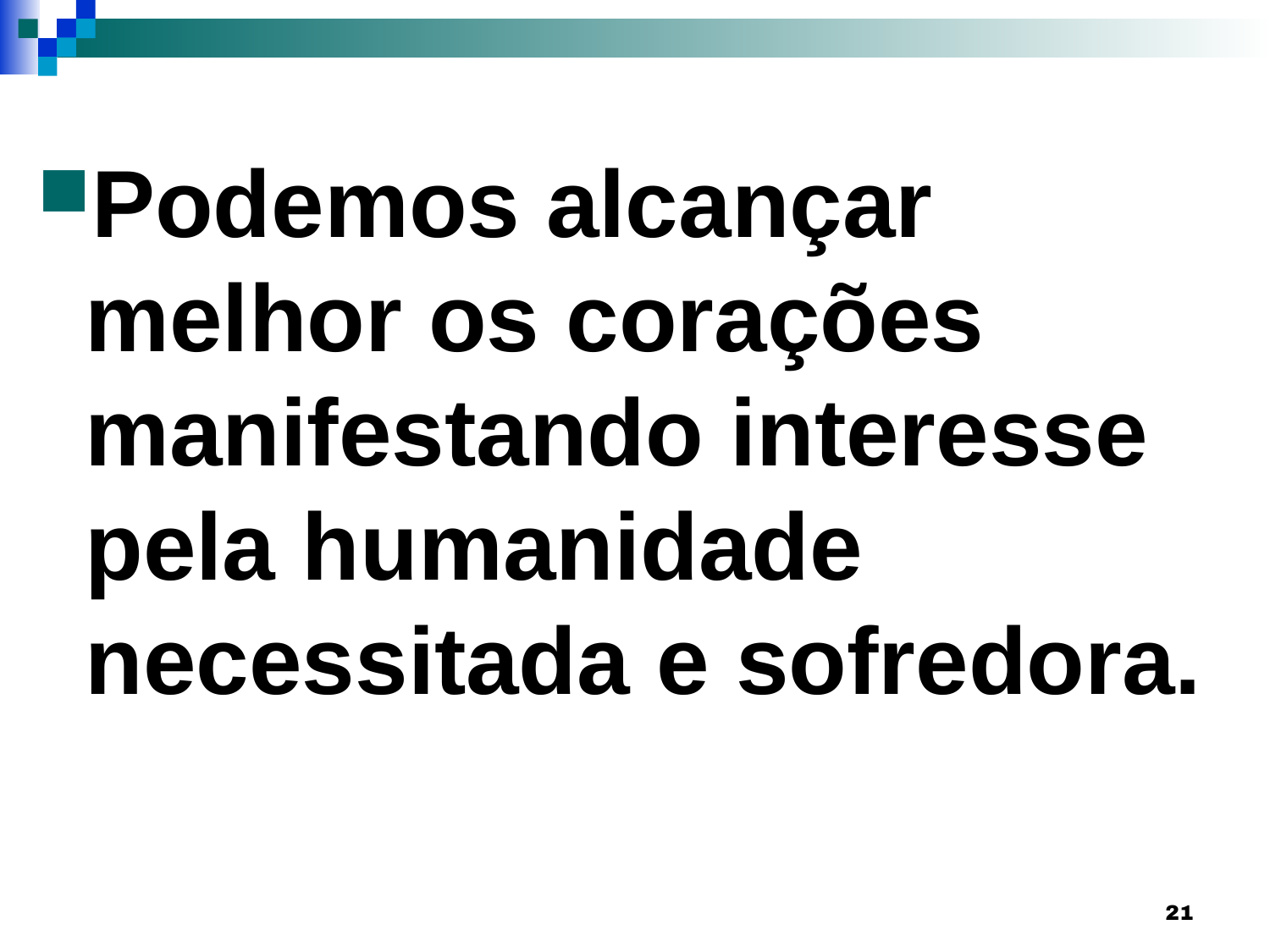

Podemos alcançar melhor os corações manifestando interesse pela humanidade necessitada e sofredora.
21